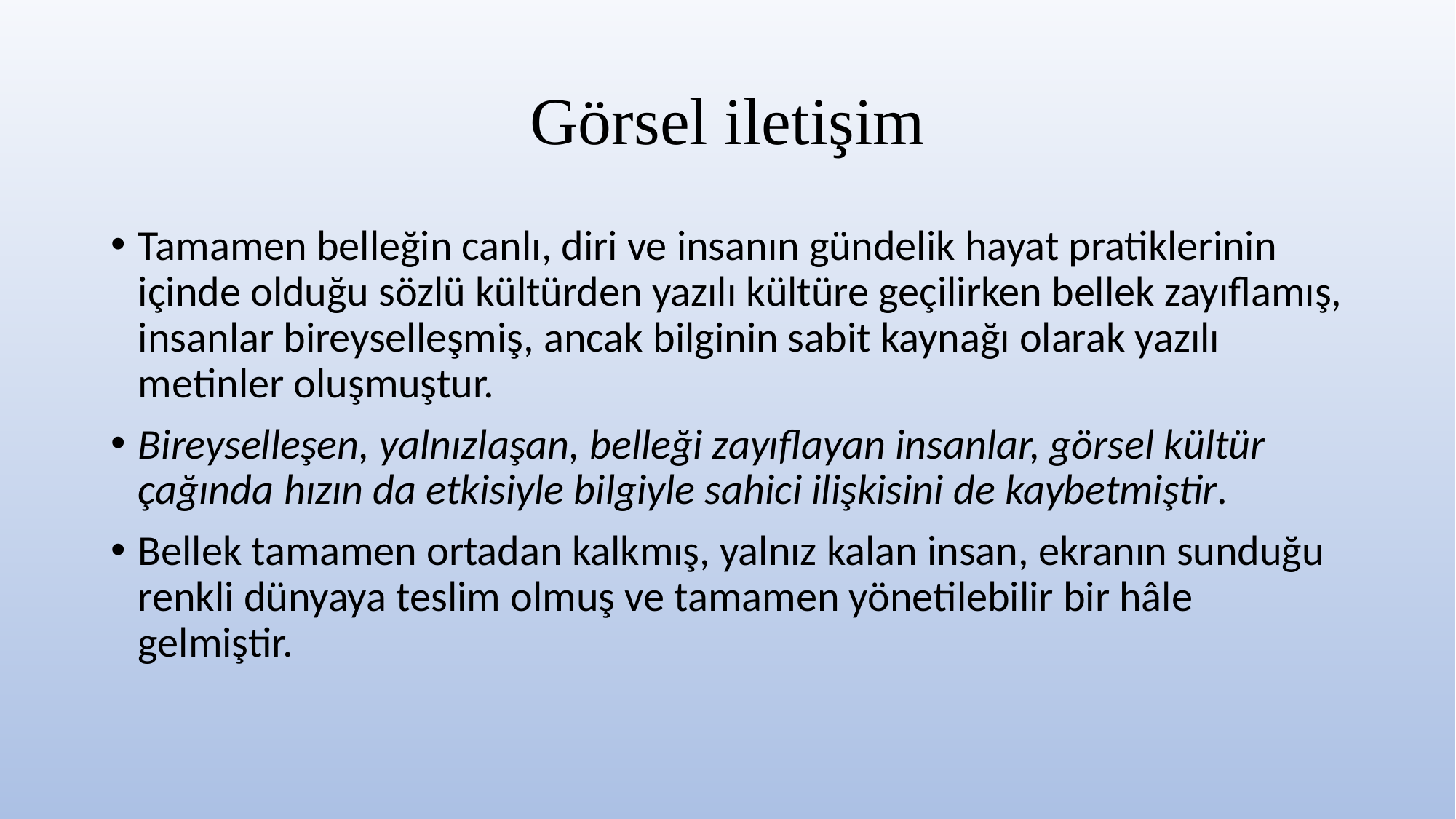

# Görsel iletişim
Tamamen belleğin canlı, diri ve insanın gündelik hayat pratiklerinin içinde olduğu sözlü kültürden yazılı kültüre geçilirken bellek zayıflamış, insanlar bireyselleşmiş, ancak bilginin sabit kaynağı olarak yazılı metinler oluşmuştur.
Bireyselleşen, yalnızlaşan, belleği zayıflayan insanlar, görsel kültür çağında hızın da etkisiyle bilgiyle sahici ilişkisini de kaybetmiştir.
Bellek tamamen ortadan kalkmış, yalnız kalan insan, ekranın sunduğu renkli dünyaya teslim olmuş ve tamamen yönetilebilir bir hâle gelmiştir.